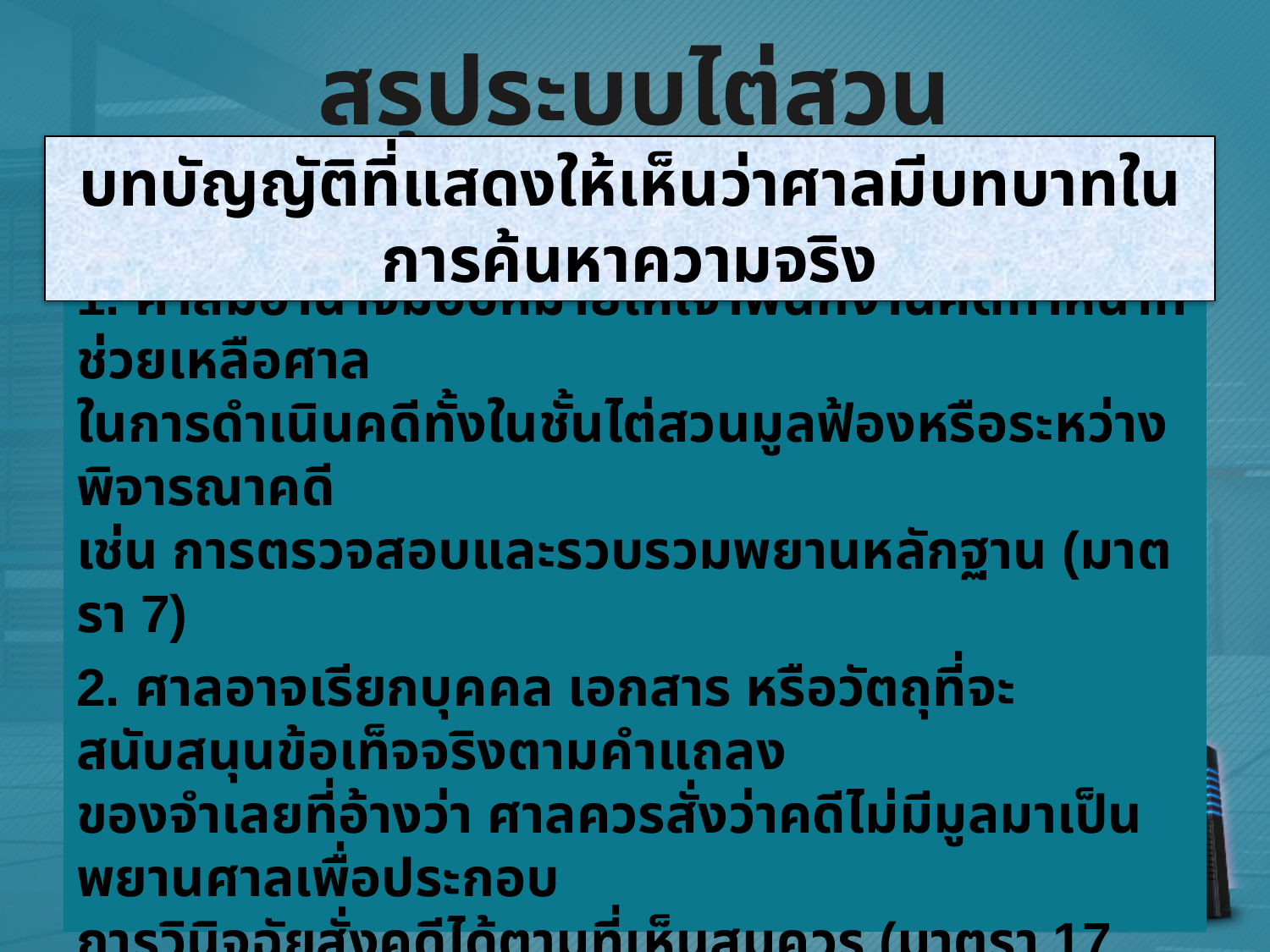

# สรุประบบไต่สวน
บทบัญญัติที่แสดงให้เห็นว่าศาลมีบทบาทในการค้นหาความจริง
1. ศาลมีอำนาจมอบหมายให้เจ้าพนักงานคดีทำหน้าที่ช่วยเหลือศาล
ในการดำเนินคดีทั้งในชั้นไต่สวนมูลฟ้องหรือระหว่างพิจารณาคดี
เช่น การตรวจสอบและรวบรวมพยานหลักฐาน (มาตรา 7)
2. ศาลอาจเรียกบุคคล เอกสาร หรือวัตถุที่จะสนับสนุนข้อเท็จจริงตามคำแถลง
ของจำเลยที่อ้างว่า ศาลควรสั่งว่าคดีไม่มีมูลมาเป็นพยานศาลเพื่อประกอบ
การวินิจฉัยสั่งคดีได้ตามที่เห็นสมควร (มาตรา 17 วรรค 3)
3. อำนาจศาลในการนำรายงานและสำนวนการสอบสวนหรือสำนวน
การไต่สวนข้อเท็จจริงของโจทก์มาเป็นหลักในการแสวงหาข้อเท็จจริง
 และอาจสืบพยานเพิ่มเติมเพื่อหาข้อเท็จจริงและพยานหลักฐานได้ตามที่เห็นสมควร (มาตรา 22)